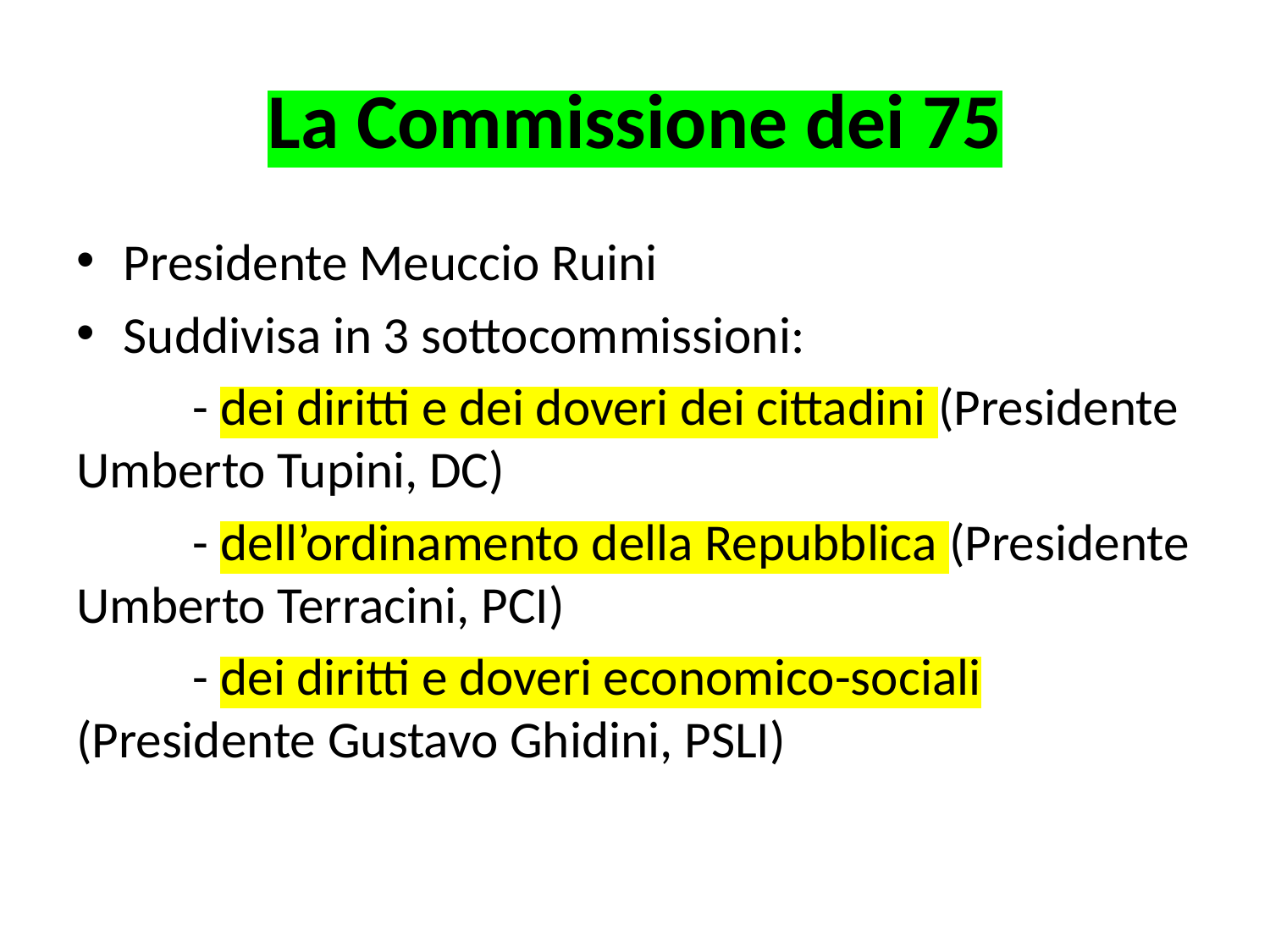

# La Commissione dei 75
Presidente Meuccio Ruini
Suddivisa in 3 sottocommissioni:
	- dei diritti e dei doveri dei cittadini (Presidente Umberto Tupini, DC)
	- dell’ordinamento della Repubblica (Presidente Umberto Terracini, PCI)
	- dei diritti e doveri economico-sociali (Presidente Gustavo Ghidini, PSLI)